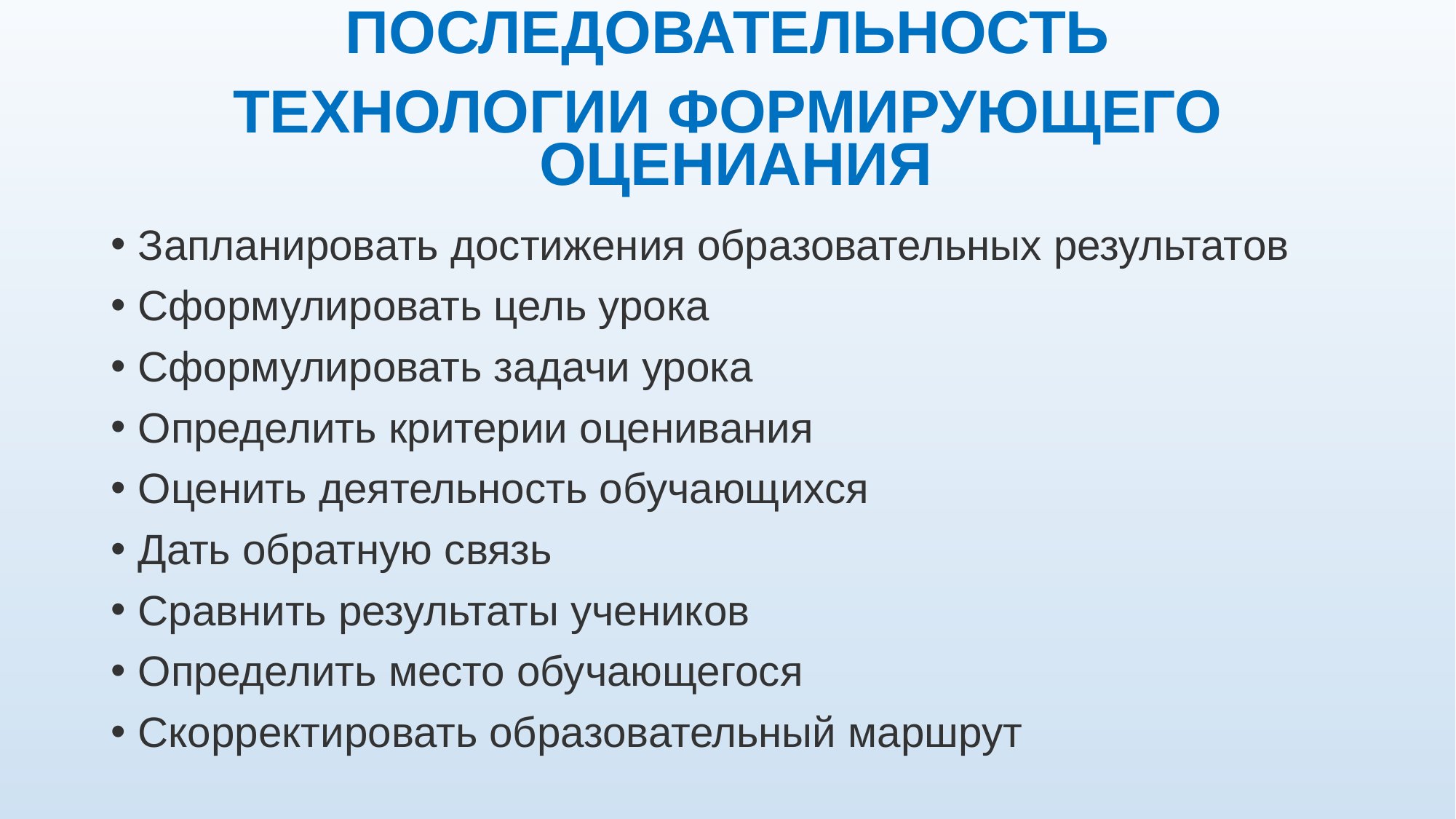

# ПОСЛЕДОВАТЕЛЬНОСТЬ ТЕХНОЛОГИИ ФОРМИРУЮЩЕГО ОЦЕНИАНИЯ
Запланировать достижения образовательных результатов
Сформулировать цель урока
Сформулировать задачи урока
Определить критерии оценивания
Оценить деятельность обучающихся
Дать обратную связь
Сравнить результаты учеников
Определить место обучающегося
Скорректировать образовательный маршрут